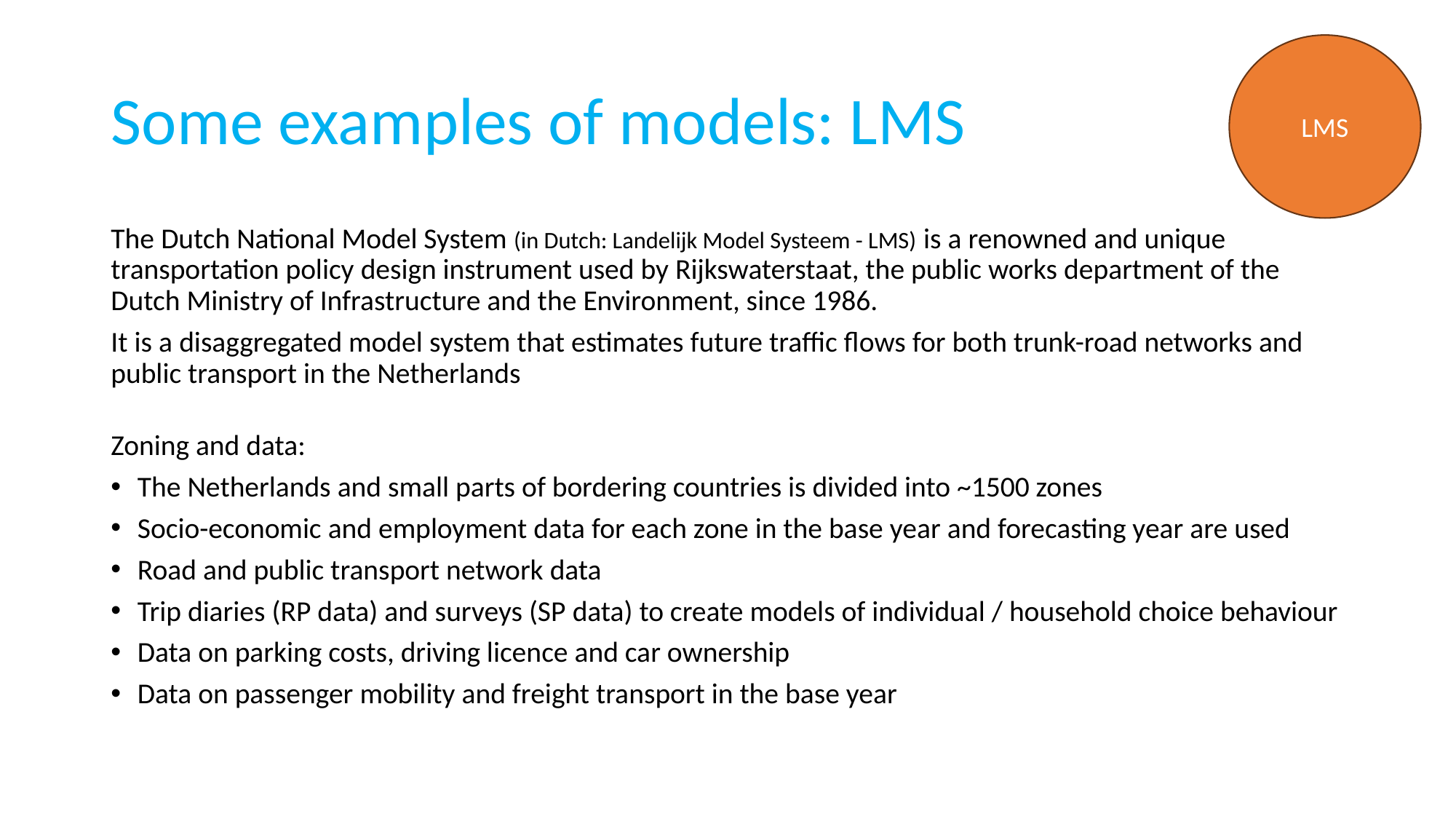

LMS
# Some examples of models: LMS
The Dutch National Model System (in Dutch: Landelijk Model Systeem - LMS) is a renowned and unique transportation policy design instrument used by Rijkswaterstaat, the public works department of the Dutch Ministry of Infrastructure and the Environment, since 1986.
It is a disaggregated model system that estimates future traffic flows for both trunk-road networks and public transport in the Netherlands
Zoning and data:
The Netherlands and small parts of bordering countries is divided into ~1500 zones
Socio-economic and employment data for each zone in the base year and forecasting year are used
Road and public transport network data
Trip diaries (RP data) and surveys (SP data) to create models of individual / household choice behaviour
Data on parking costs, driving licence and car ownership
Data on passenger mobility and freight transport in the base year